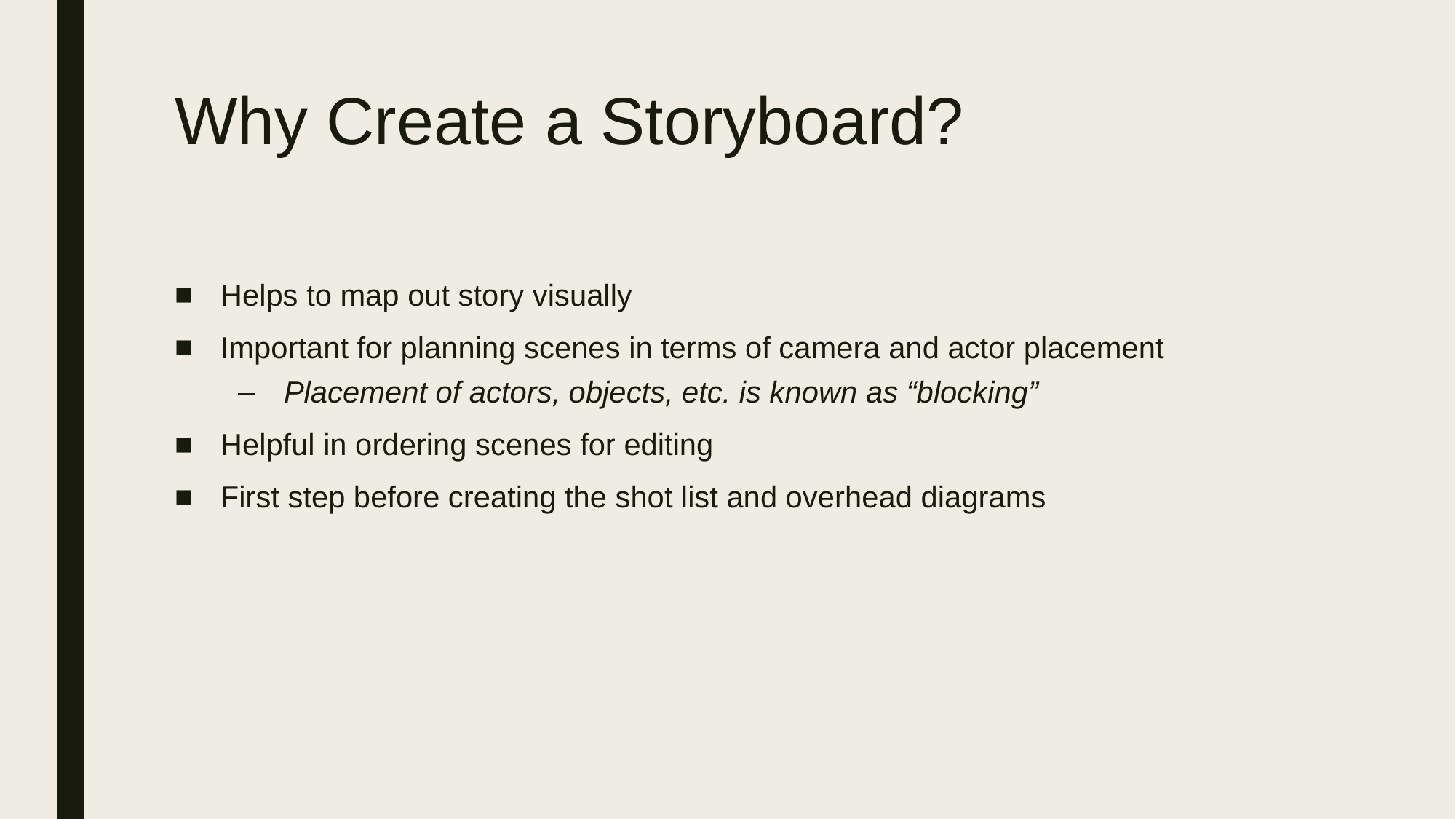

# Why Create a Storyboard?
Helps to map out story visually
Important for planning scenes in terms of camera and actor placement
Placement of actors, objects, etc. is known as “blocking”
Helpful in ordering scenes for editing
First step before creating the shot list and overhead diagrams